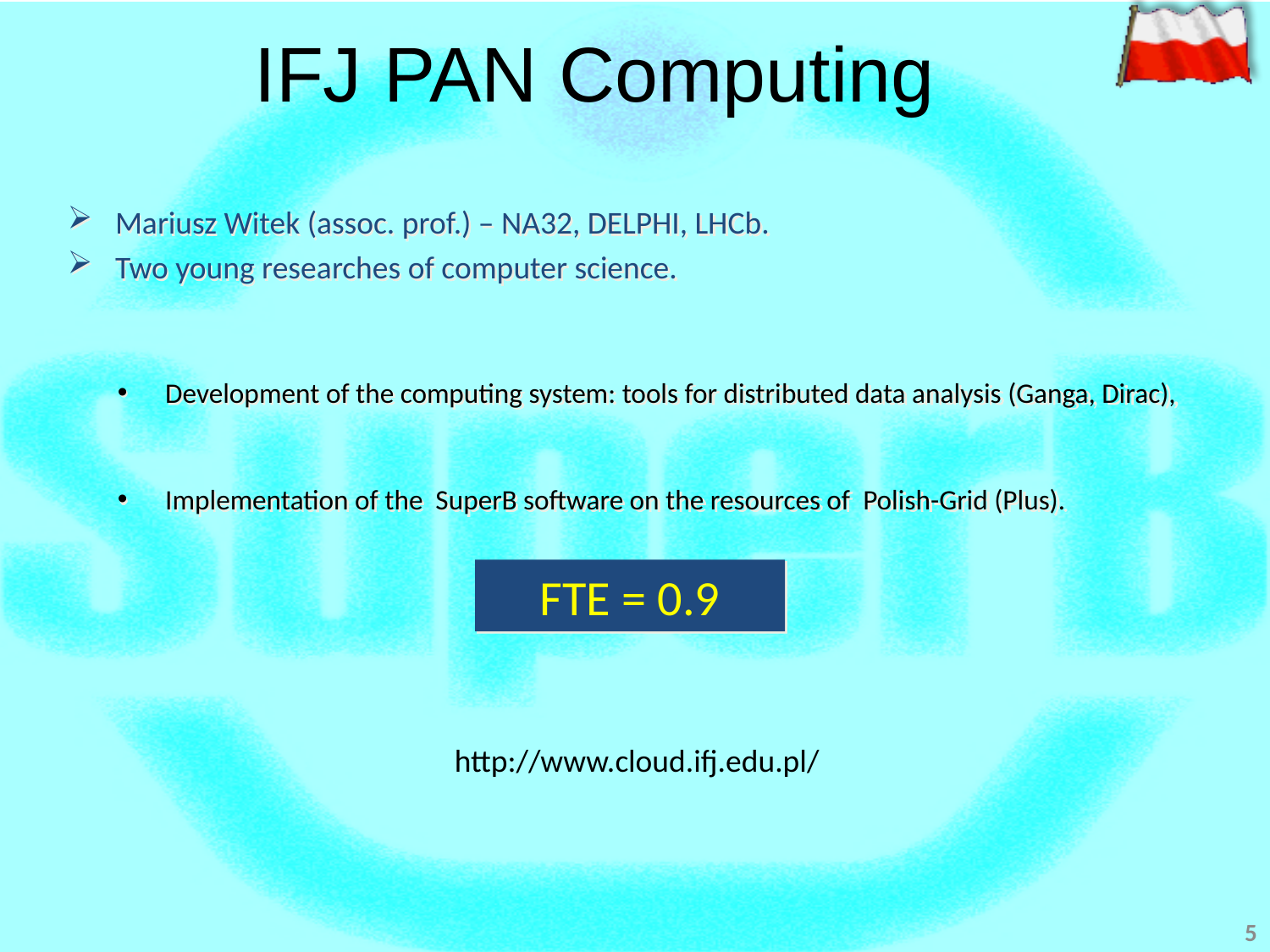

# IFJ PAN Computing
Mariusz Witek (assoc. prof.) – NA32, DELPHI, LHCb.
Two young researches of computer science.
Development of the computing system: tools for distributed data analysis (Ganga, Dirac),
Implementation of the  SuperB software on the resources of  Polish-Grid (Plus).
FTE = 0.9
http://www.cloud.ifj.edu.pl/
5